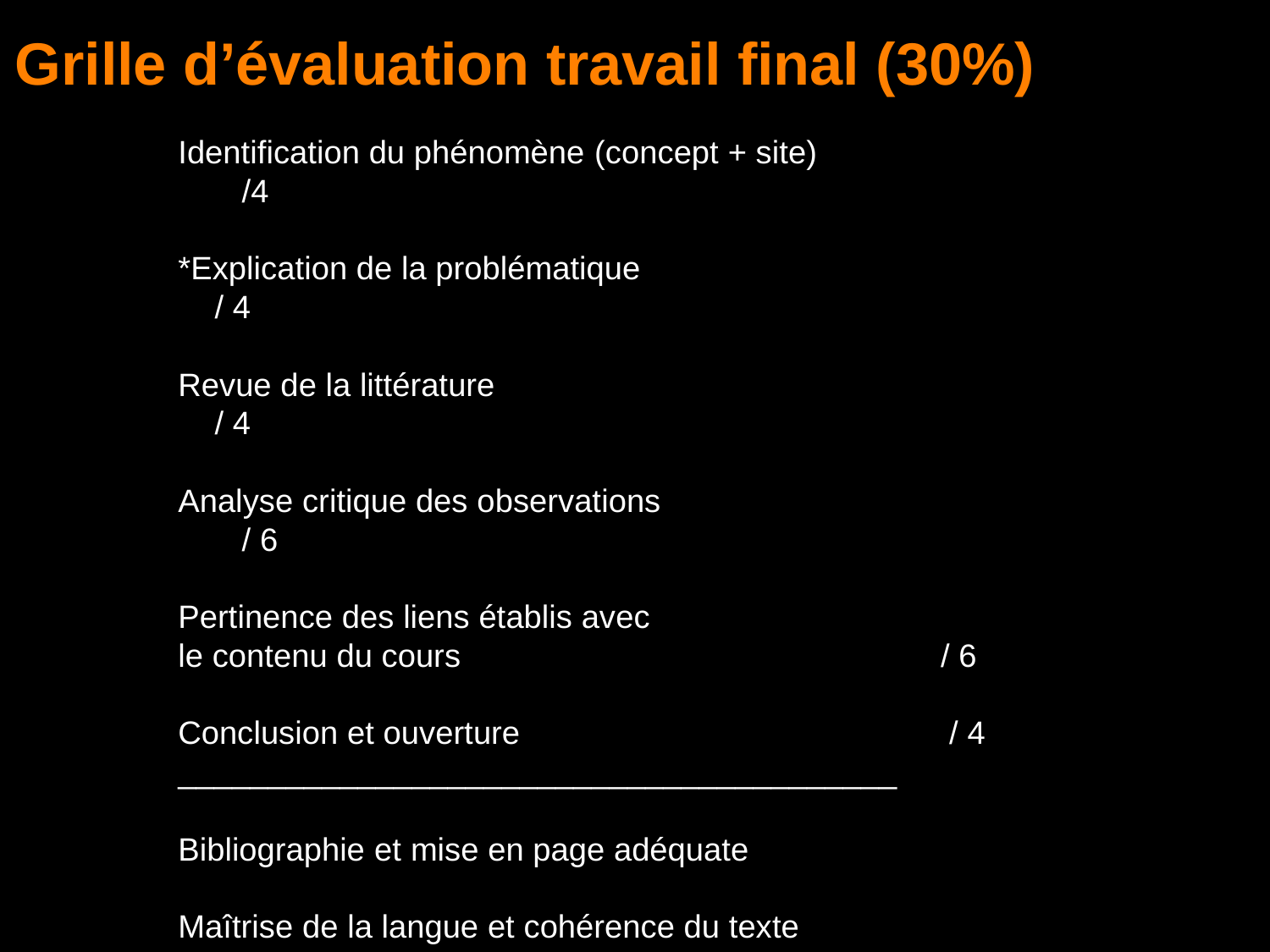

Grille d’évaluation travail final (30%)
Identification du phénomène (concept + site)                           /4

*Explication de la problématique                                            / 4

Revue de la littérature                                                            / 4

Analyse critique des observations                          	              / 6

Pertinence des liens établis avec
le contenu du cours     	             	          	              / 6

Conclusion et ouverture 		                             / 4
________________________________________

Bibliographie et mise en page adéquate

Maîtrise de la langue et cohérence du texte

TOTAL:                                                                                /30